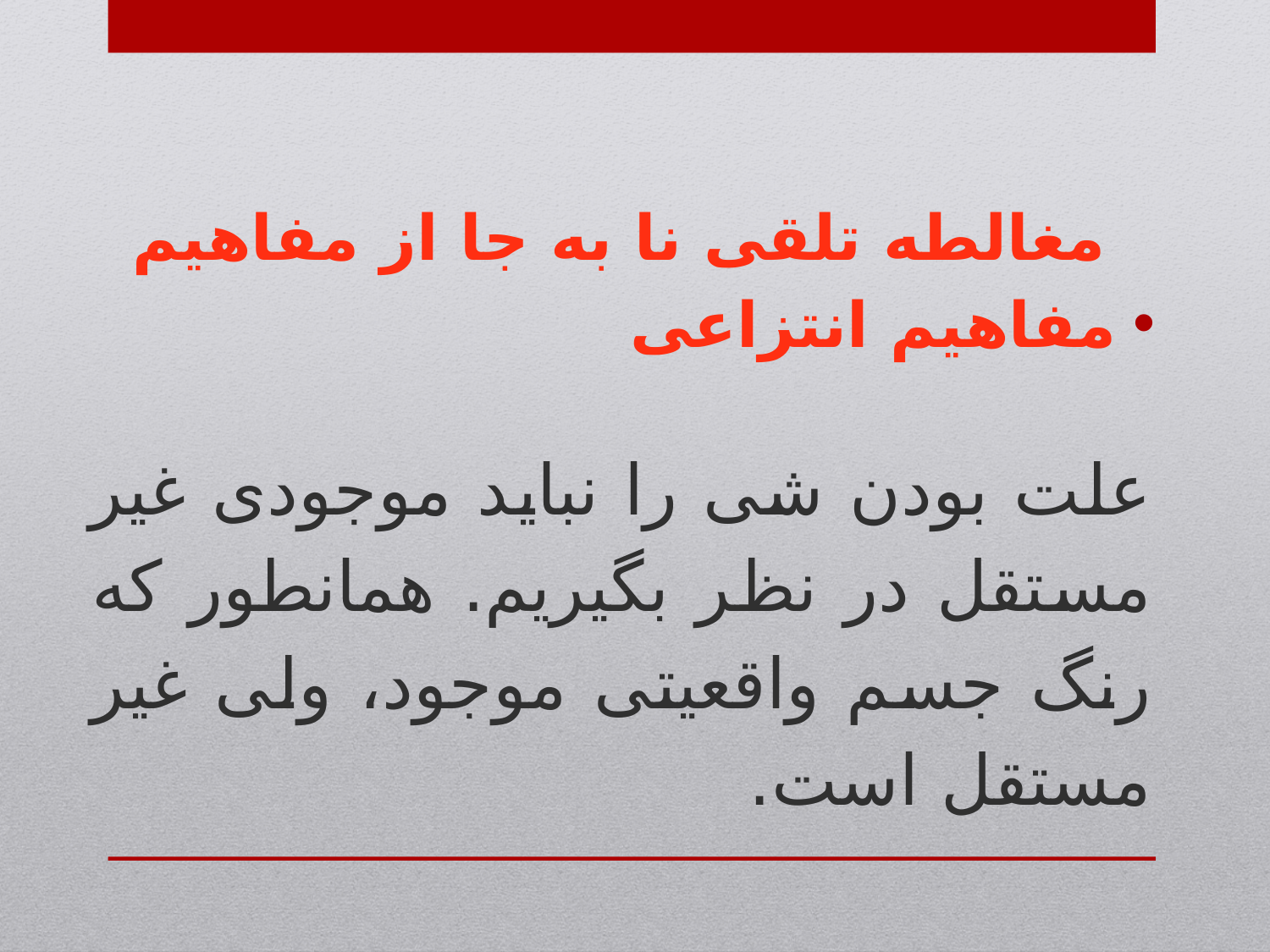

مغالطه تلقی نا به جا از مفاهیم
مفاهیم انتزاعی

علت بودن شی را نباید موجودی غیر مستقل در نظر بگیریم. همانطور که رنگ جسم واقعیتی موجود، ولی غیر مستقل است.